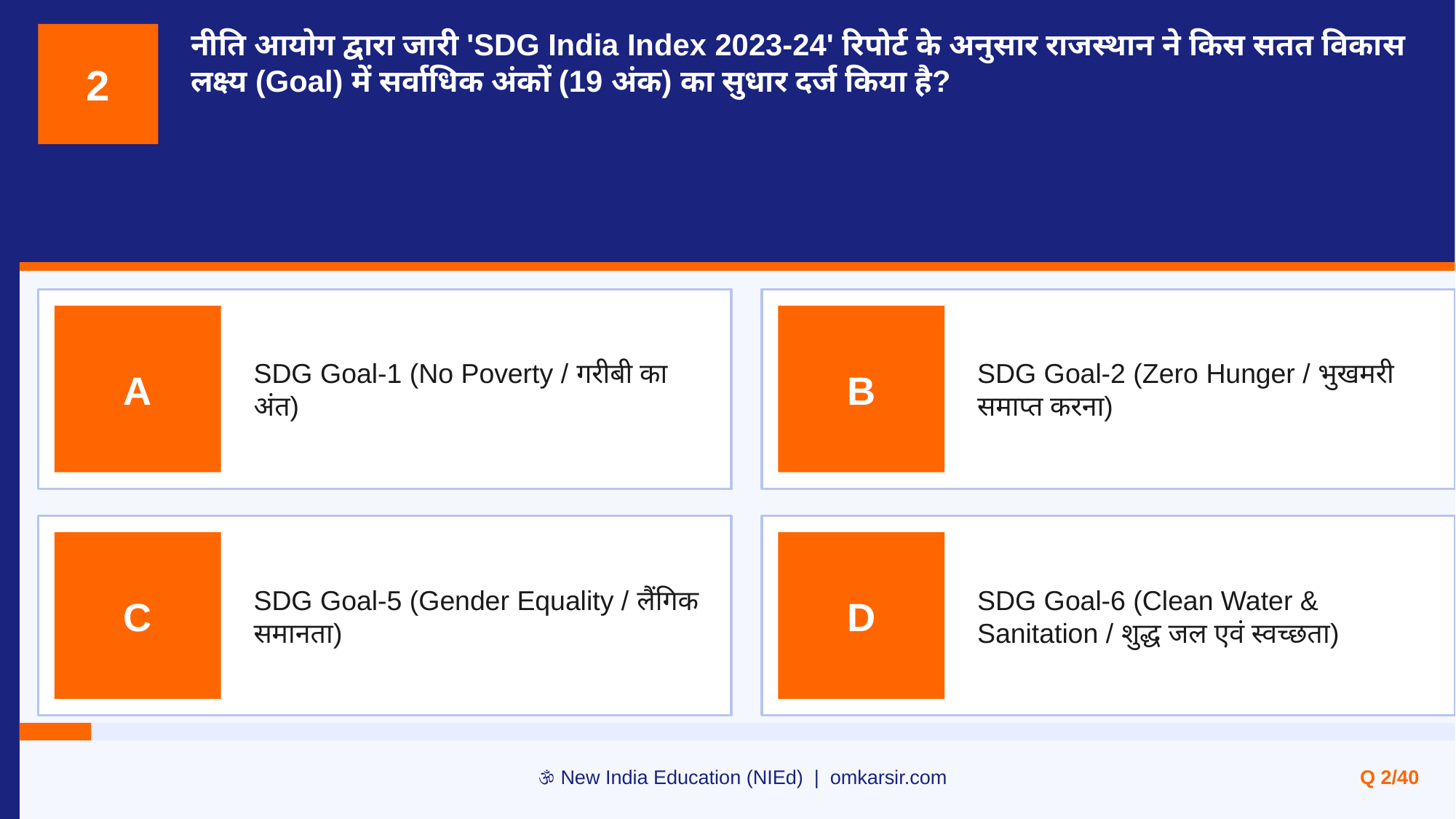

नीति आयोग द्वारा जारी 'SDG India Index 2023-24' रिपोर्ट के अनुसार राजस्थान ने किस सतत विकास लक्ष्य (Goal) में सर्वाधिक अंकों (19 अंक) का सुधार दर्ज किया है?
2

SDG Goal-1 (No Poverty / गरीबी का अंत)
SDG Goal-2 (Zero Hunger / भुखमरी समाप्त करना)
A
B

SDG Goal-5 (Gender Equality / लैंगिक समानता)
SDG Goal-6 (Clean Water & Sanitation / शुद्ध जल एवं स्वच्छता)
C
D

🕉️ New India Education (NIEd)  |  omkarsir.com
Q 2/40